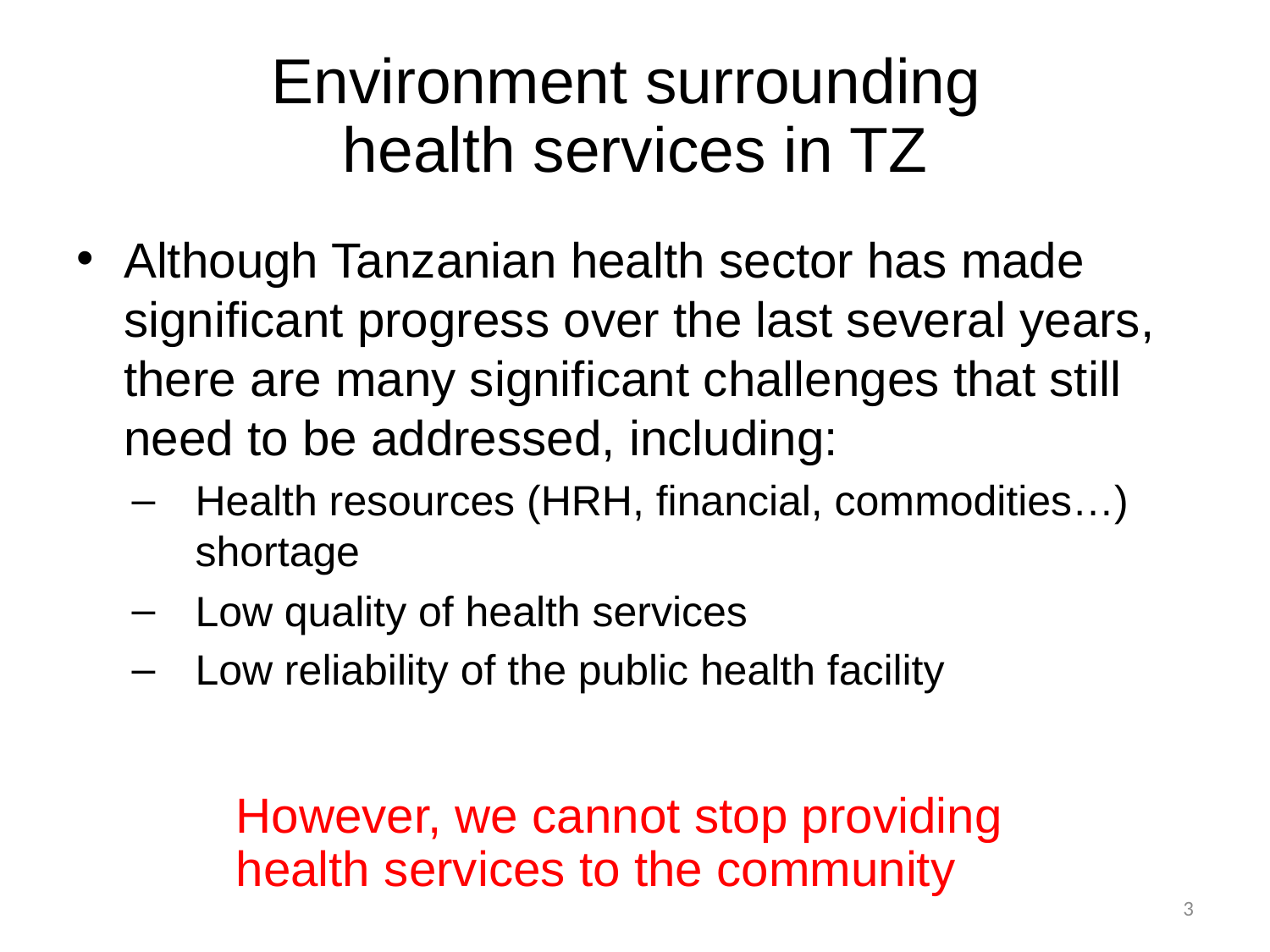

# Environment surrounding health services in TZ
Although Tanzanian health sector has made significant progress over the last several years, there are many significant challenges that still need to be addressed, including:
Health resources (HRH, financial, commodities…) shortage
Low quality of health services
Low reliability of the public health facility
However, we cannot stop providing
health services to the community
3